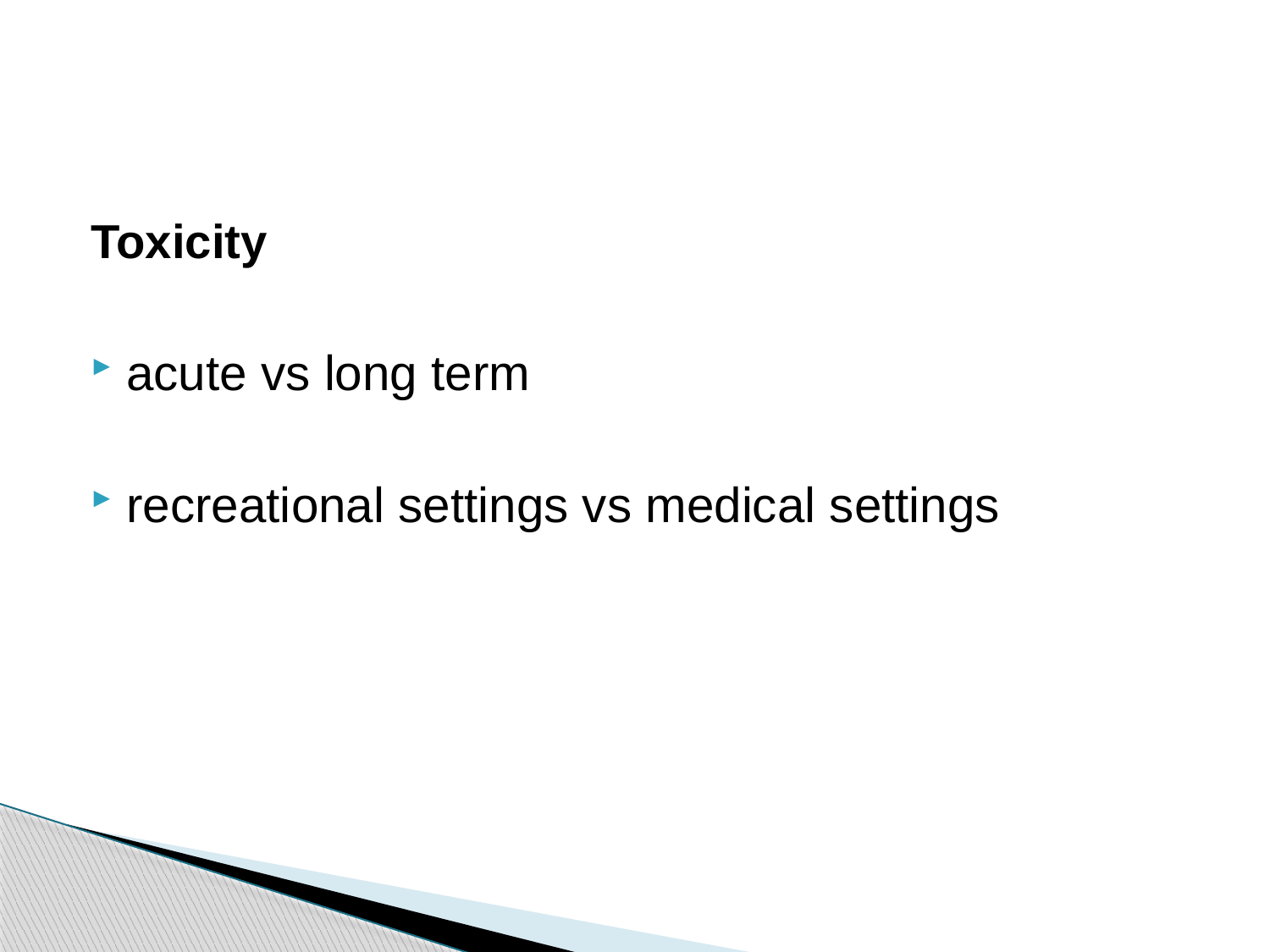

Toxicity

acute vs long term

recreational settings vs medical settings